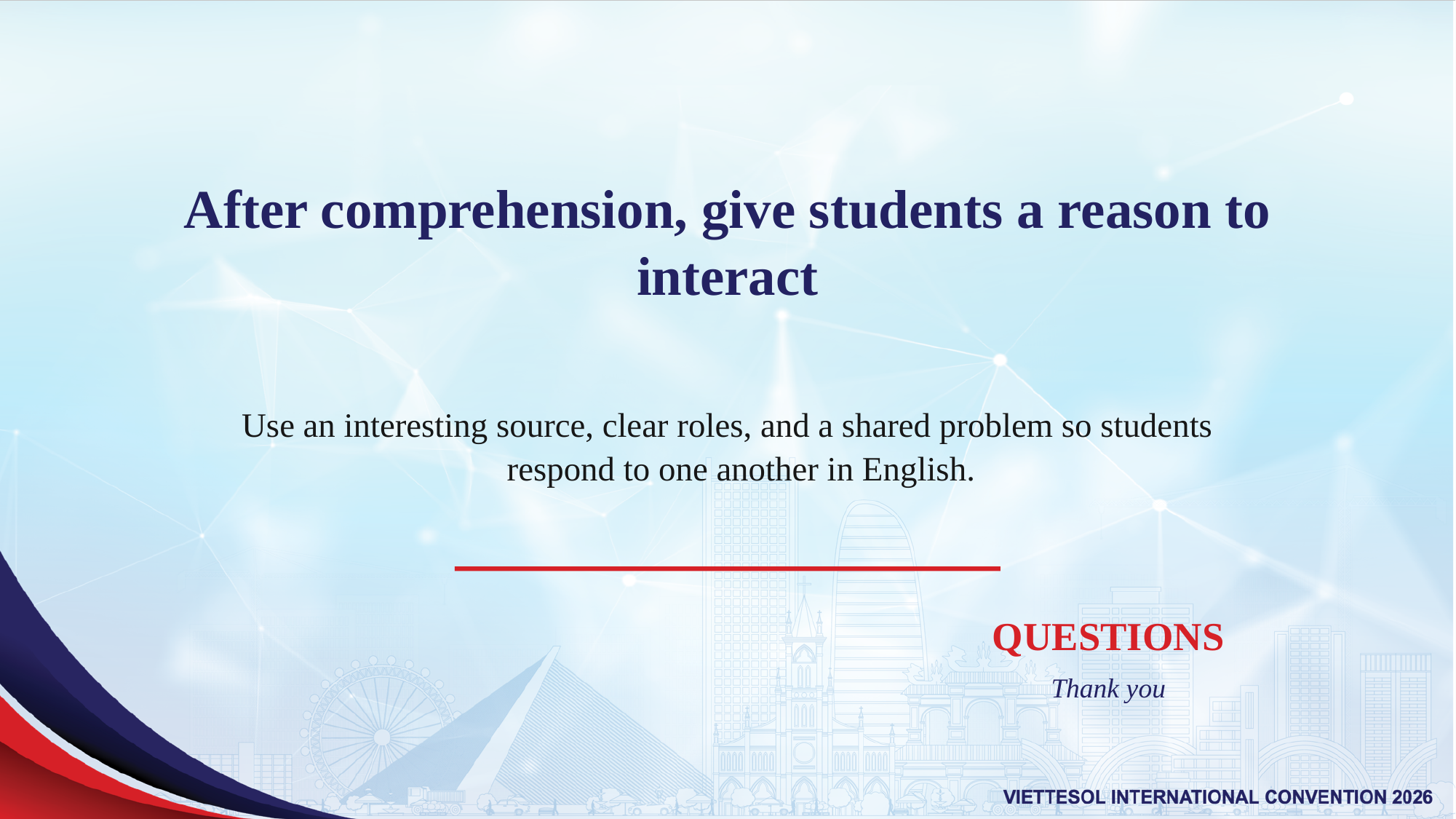

# After comprehension, give students a reason to interact
Use an interesting source, clear roles, and a shared problem so students respond to one another in English.

QUESTIONS
Thank you